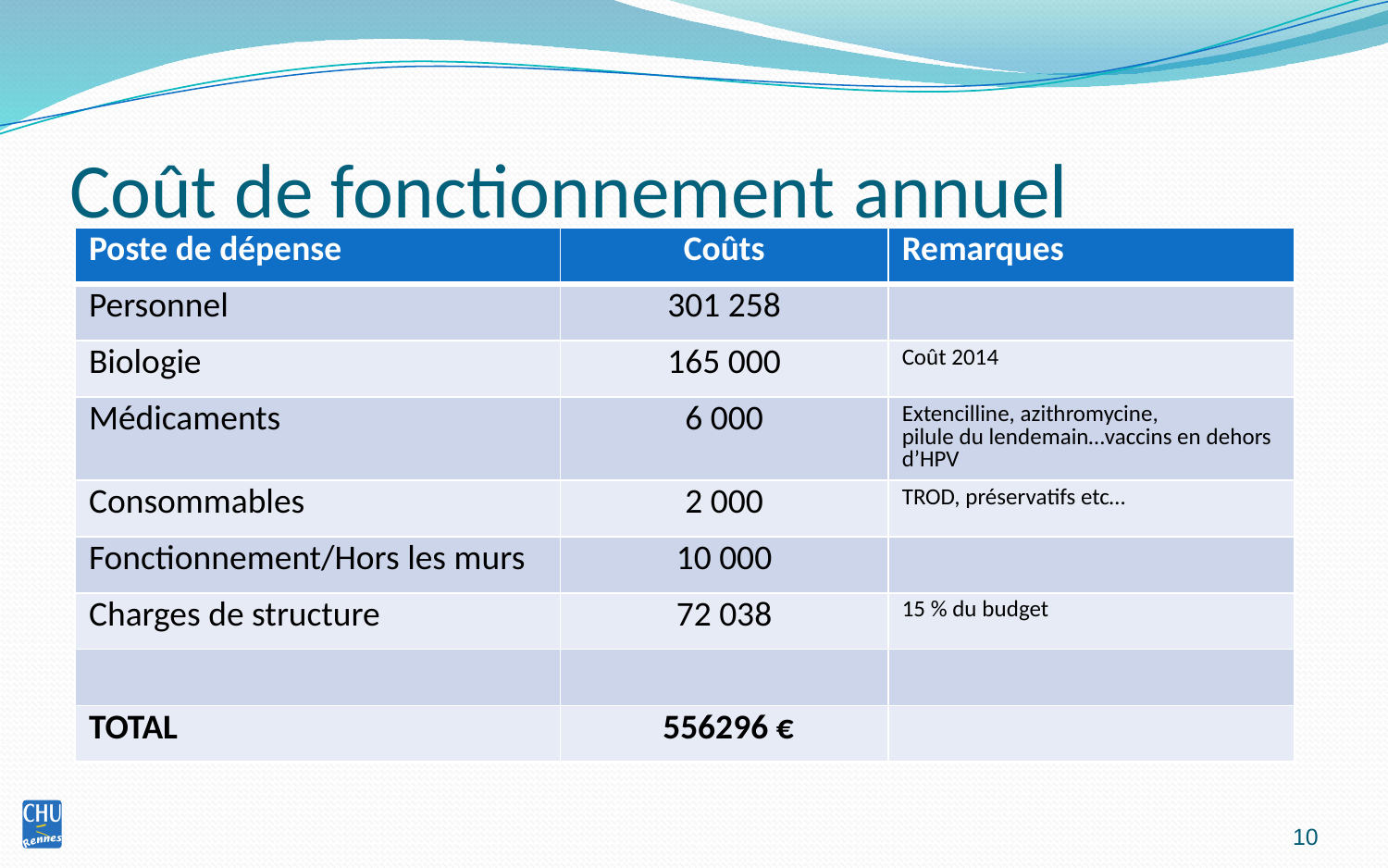

# Coût de fonctionnement annuel
| Poste de dépense | Coûts | Remarques |
| --- | --- | --- |
| Personnel | 301 258 |  |
| Biologie | 165 000 | Coût 2014 |
| Médicaments | 6 000 | Extencilline, azithromycine, pilule du lendemain…vaccins en dehors d’HPV |
| Consommables | 2 000 | TROD, préservatifs etc… |
| Fonctionnement/Hors les murs | 10 000 |  |
| Charges de structure | 72 038 | 15 % du budget |
|  |  |  |
| TOTAL | 556296 € |  |
10